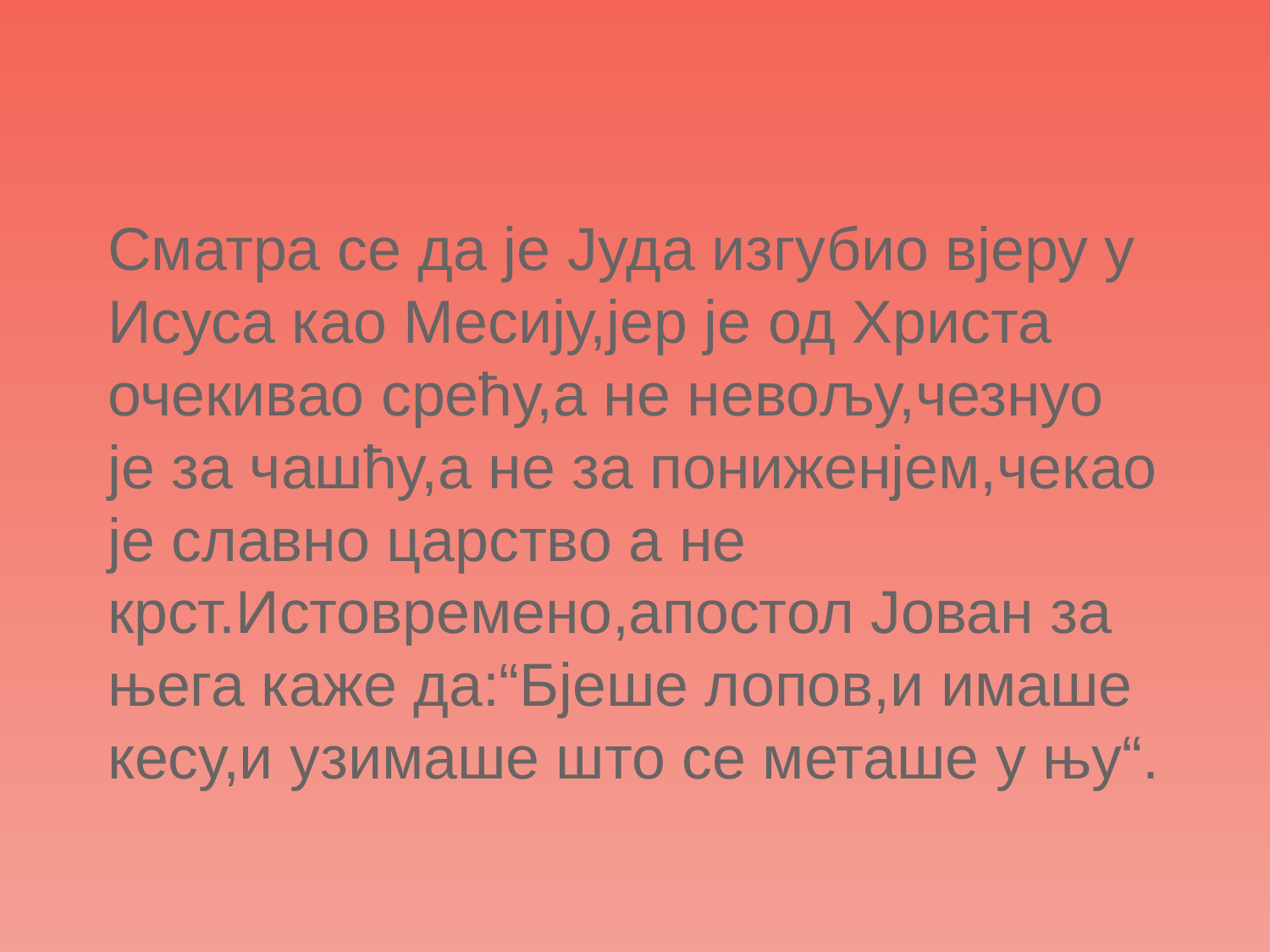

# Сматра се да је Јуда изгубио вјеру у Исуса као Месију,јер је од Христа очекивао срећу,а не невољу,чезнуо је за чашћу,а не за пониженјем,чекао је славно царство а не крст.Истовремено,апостол Јован за њега каже да:“Бјеше лопов,и имаше кесу,и узимаше што се меташе у њу“.